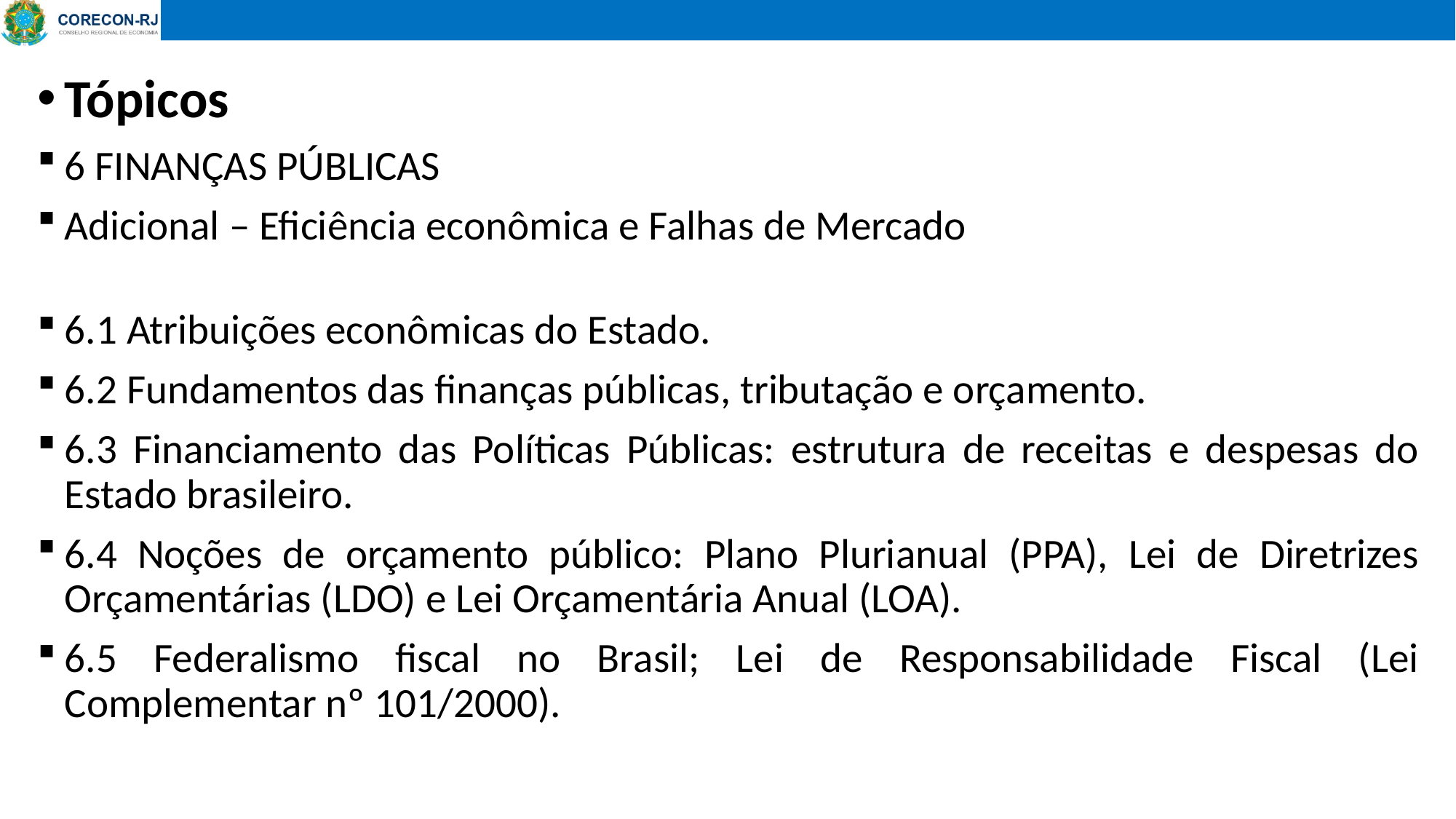

Tópicos
6 FINANÇAS PÚBLICAS
Adicional – Eficiência econômica e Falhas de Mercado
6.1 Atribuições econômicas do Estado.
6.2 Fundamentos das finanças públicas, tributação e orçamento.
6.3 Financiamento das Políticas Públicas: estrutura de receitas e despesas do Estado brasileiro.
6.4 Noções de orçamento público: Plano Plurianual (PPA), Lei de Diretrizes Orçamentárias (LDO) e Lei Orçamentária Anual (LOA).
6.5 Federalismo fiscal no Brasil; Lei de Responsabilidade Fiscal (Lei Complementar nº 101/2000).